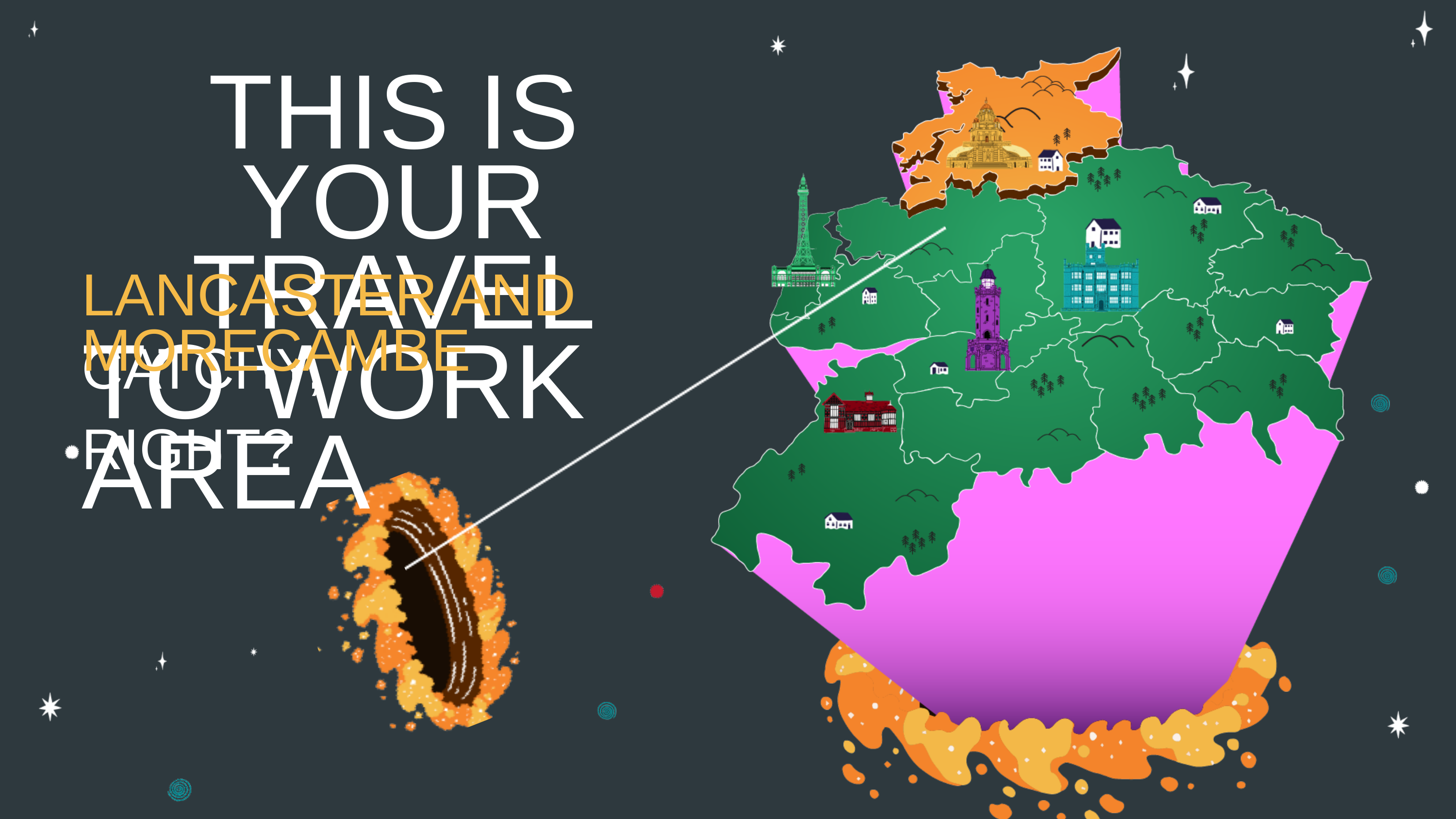

THIS IS YOUR TRAVEL
TO WORK AREA
LANCASTER AND MORECAMBE

CATCHY, RIGHT?